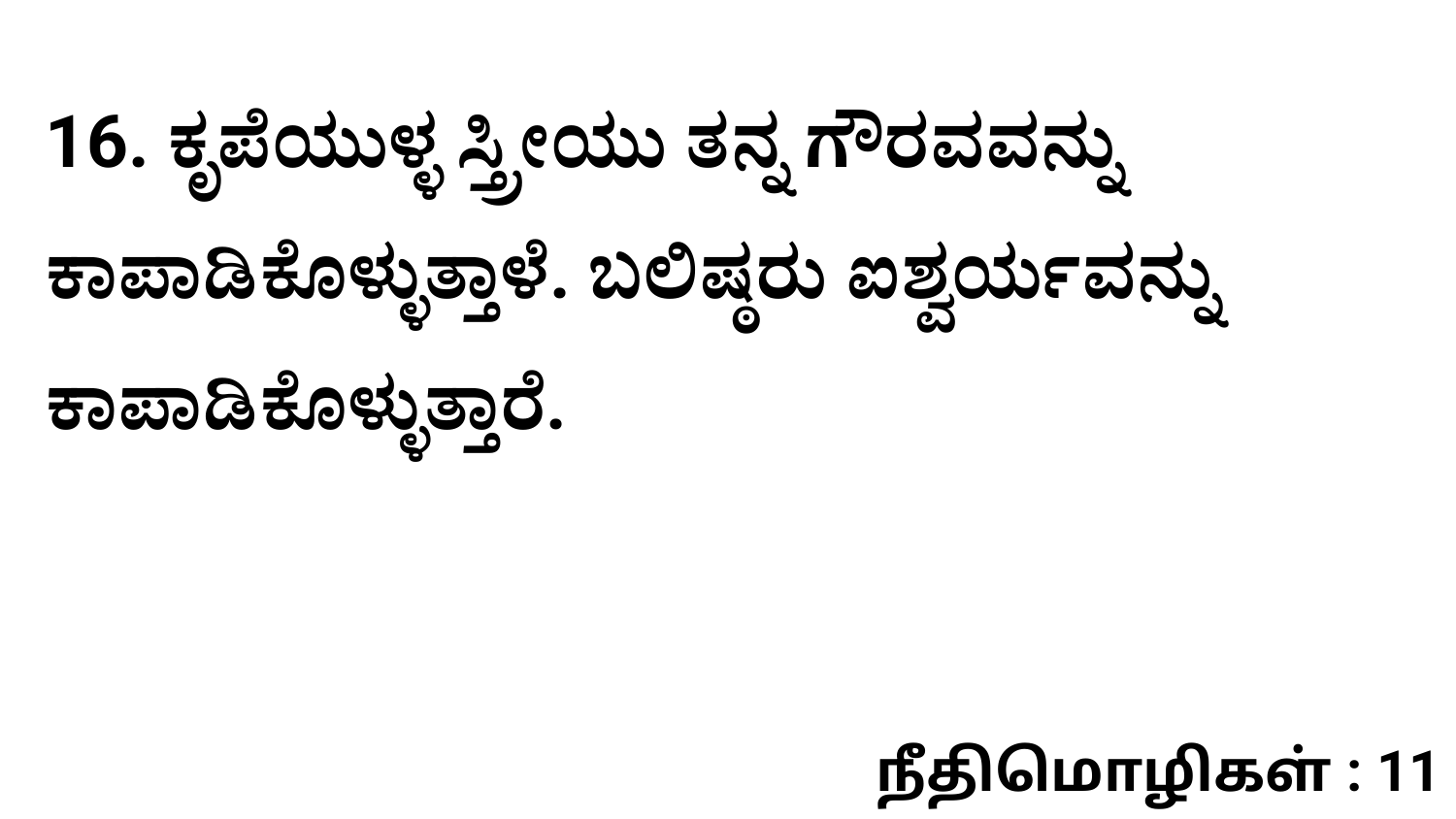

16. ಕೃಪೆಯುಳ್ಳ ಸ್ತ್ರೀಯು ತನ್ನ ಗೌರವವನ್ನು ಕಾಪಾಡಿಕೊಳ್ಳುತ್ತಾಳೆ. ಬಲಿಷ್ಠರು ಐಶ್ವರ್ಯವನ್ನು ಕಾಪಾಡಿಕೊಳ್ಳುತ್ತಾರೆ.
நீதிமொழிகள் : 11